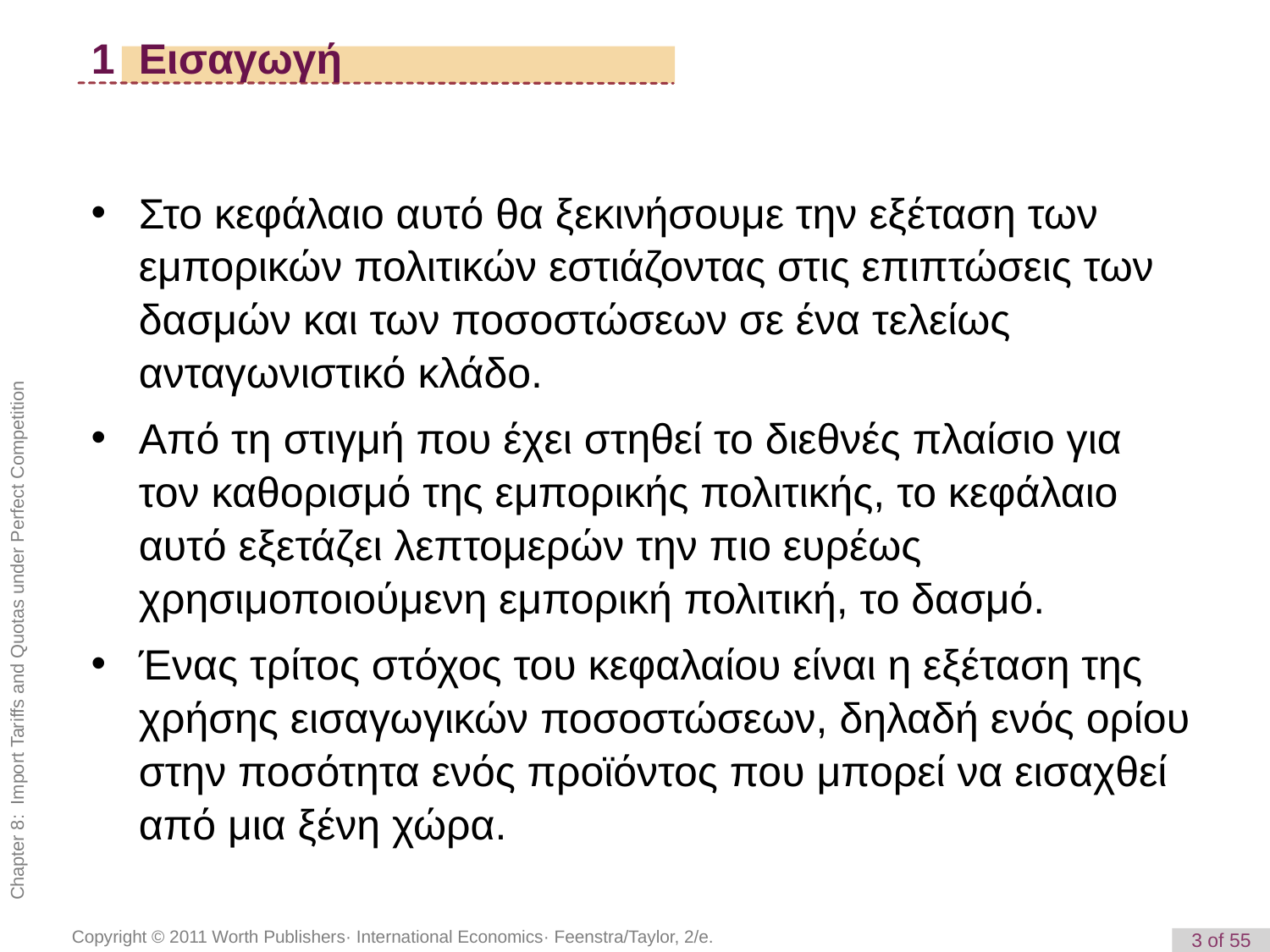

# 1  Εισαγωγή

Στο κεφάλαιο αυτό θα ξεκινήσουμε την εξέταση των εμπορικών πολιτικών εστιάζοντας στις επιπτώσεις των δασμών και των ποσοστώσεων σε ένα τελείως ανταγωνιστικό κλάδο.
Από τη στιγμή που έχει στηθεί το διεθνές πλαίσιο για τον καθορισμό της εμπορικής πολιτικής, το κεφάλαιο αυτό εξετάζει λεπτομερών την πιο ευρέως χρησιμοποιούμενη εμπορική πολιτική, το δασμό.
Ένας τρίτος στόχος του κεφαλαίου είναι η εξέταση της χρήσης εισαγωγικών ποσοστώσεων, δηλαδή ενός ορίου στην ποσότητα ενός προϊόντος που μπορεί να εισαχθεί από μια ξένη χώρα.